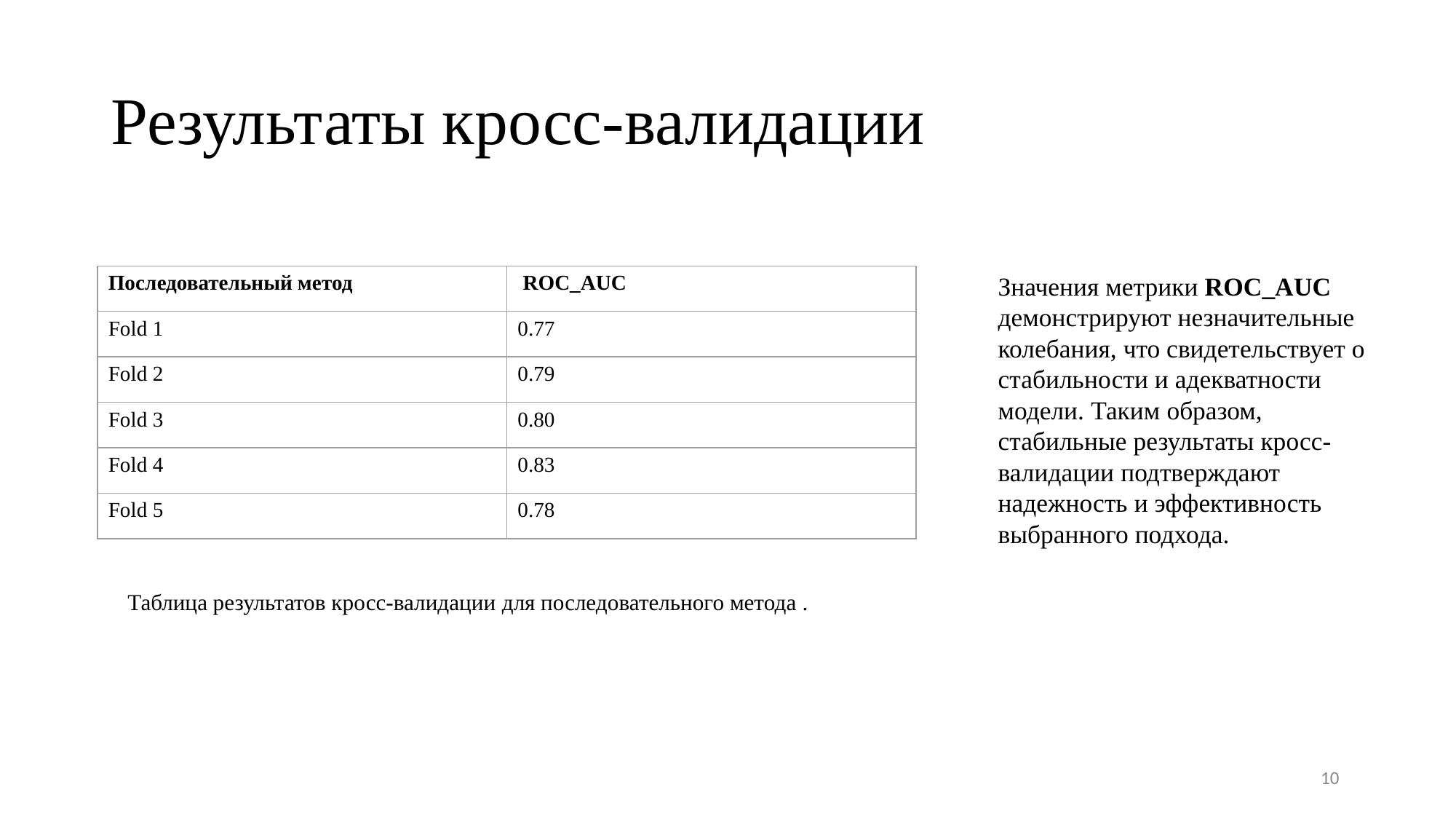

# Результаты кросс-валидации
Значения метрики ROC_AUC демонстрируют незначительные колебания, что свидетельствует о стабильности и адекватности модели. Таким образом, стабильные результаты кросс-валидации подтверждают надежность и эффективность выбранного подхода.
| Последовательный метод | ROC\_AUC |
| --- | --- |
| Fold 1 | 0.77 |
| Fold 2 | 0.79 |
| Fold 3 | 0.80 |
| Fold 4 | 0.83 |
| Fold 5 | 0.78 |
Таблица результатов кросс-валидации для последовательного метода .
10